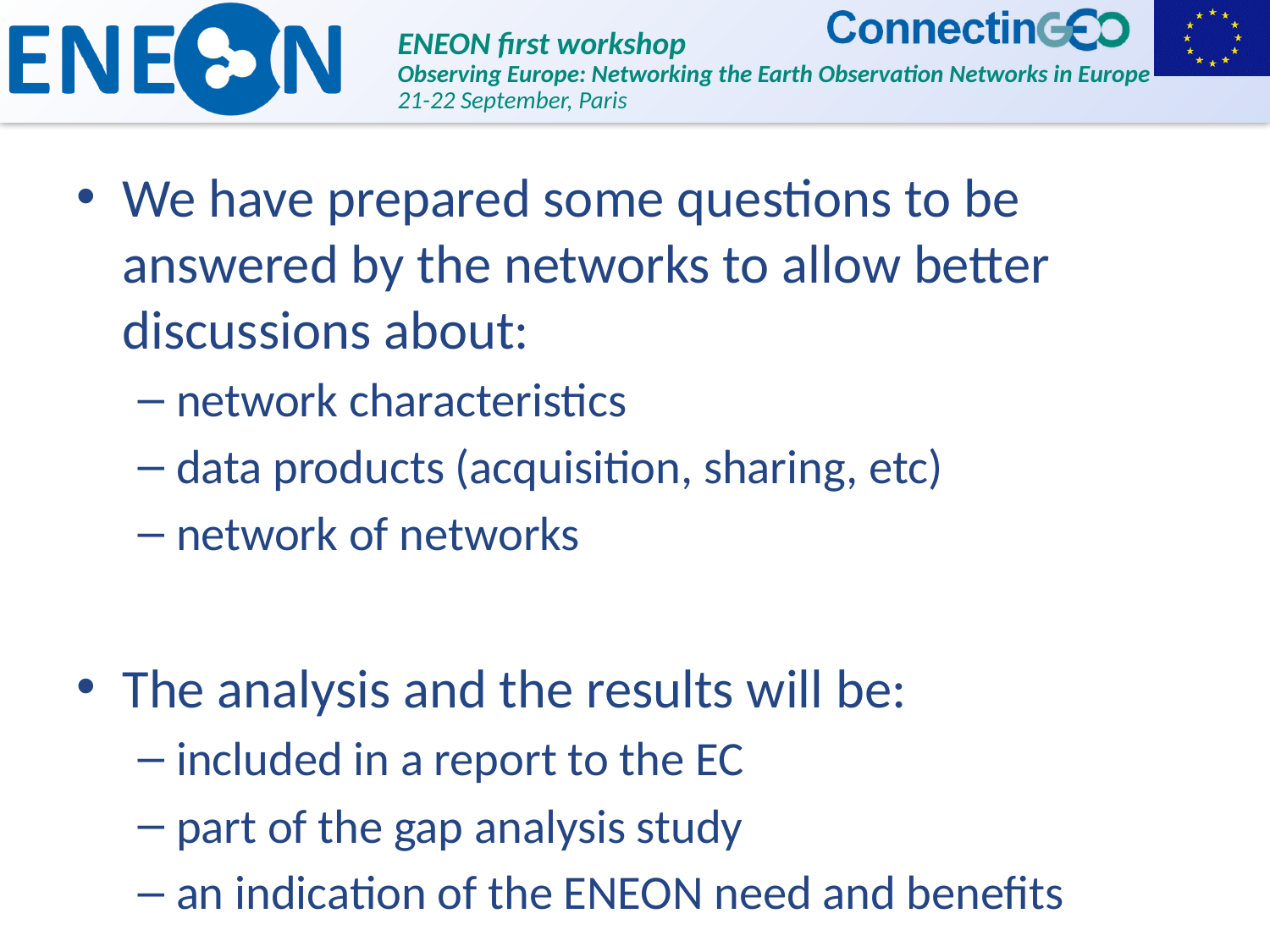

We have prepared some questions to be answered by the networks to allow better discussions about:
network characteristics
data products (acquisition, sharing, etc)
network of networks

The analysis and the results will be:
included in a report to the EC
part of the gap analysis study
an indication of the ENEON need and benefits